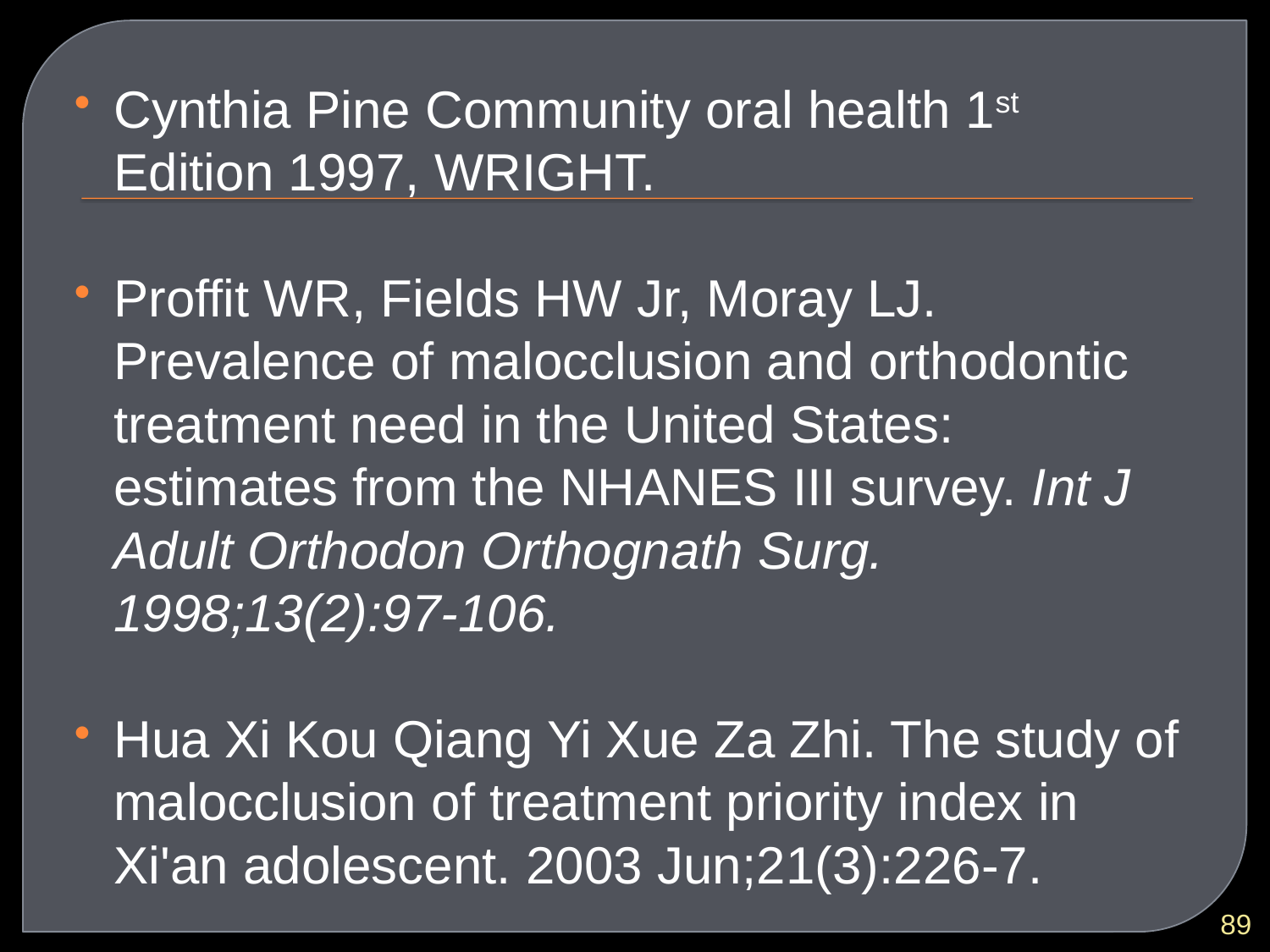

Cynthia Pine Community oral health 1st Edition 1997, WRIGHT.

Proffit WR, Fields HW Jr, Moray LJ. Prevalence of malocclusion and orthodontic treatment need in the United States: estimates from the NHANES III survey. Int J Adult Orthodon Orthognath Surg. 1998;13(2):97-106.

Hua Xi Kou Qiang Yi Xue Za Zhi. The study of malocclusion of treatment priority index in Xi'an adolescent. 2003 Jun;21(3):226-7.

89